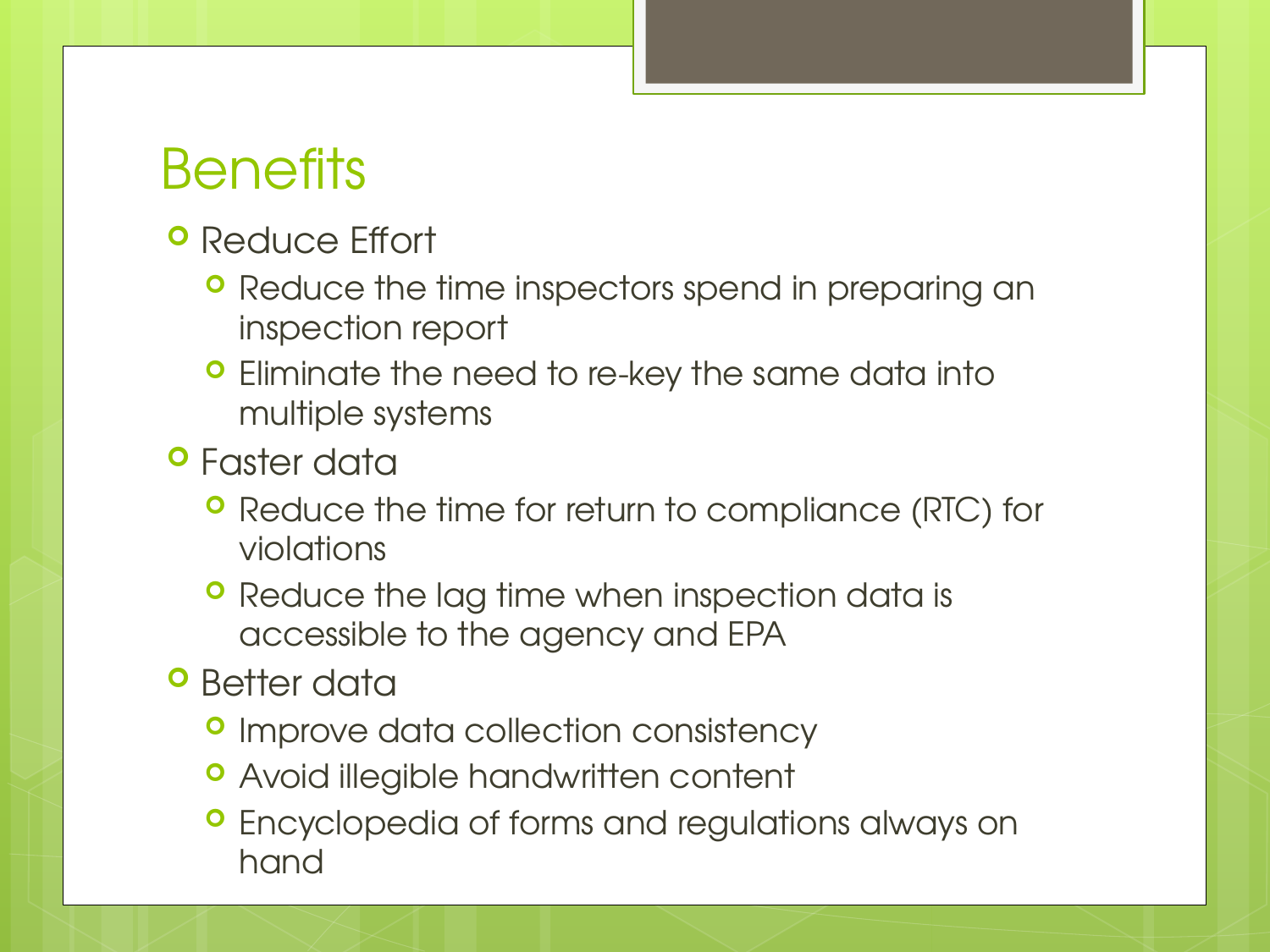

# Benefits
Reduce Effort
Reduce the time inspectors spend in preparing an inspection report
Eliminate the need to re-key the same data into multiple systems
Faster data
Reduce the time for return to compliance (RTC) for violations
Reduce the lag time when inspection data is accessible to the agency and EPA
Better data
Improve data collection consistency
Avoid illegible handwritten content
Encyclopedia of forms and regulations always on hand